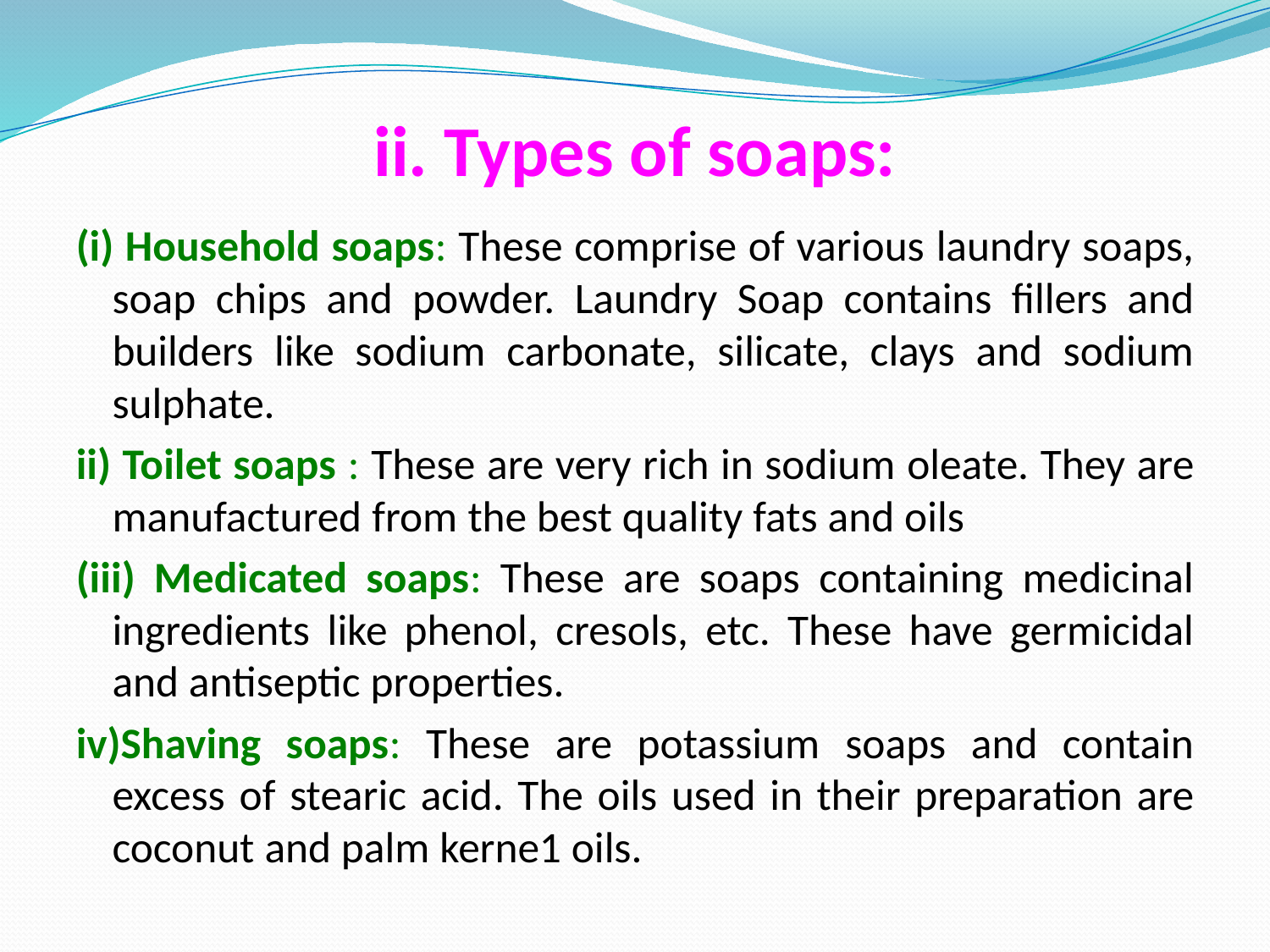

# ii. Types of soaps:
(i) Household soaps: These comprise of various laundry soaps, soap chips and powder. Laundry Soap contains fillers and builders like sodium carbonate, silicate, clays and sodium sulphate.
ii) Toilet soaps : These are very rich in sodium oleate. They are manufactured from the best quality fats and oils
(iii) Medicated soaps: These are soaps containing medicinal ingredients like phenol, cresols, etc. These have germicidal and antiseptic properties.
iv)Shaving soaps: These are potassium soaps and contain excess of stearic acid. The oils used in their preparation are coconut and palm kerne1 oils.